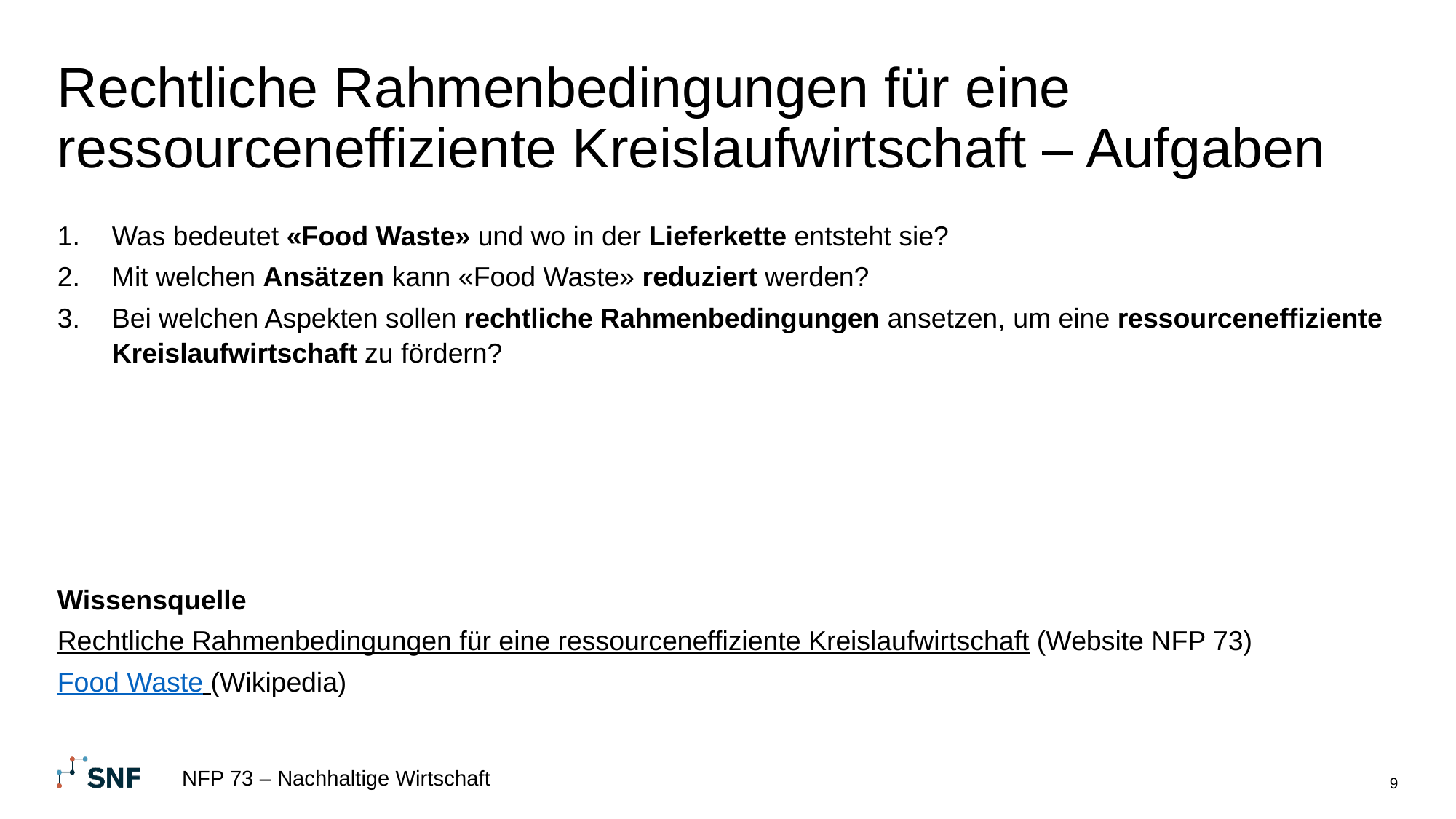

# Rechtliche Rahmenbedingungen für eine ressourceneffiziente Kreislaufwirtschaft – Aufgaben
Was bedeutet «Food Waste» und wo in der Lieferkette entsteht sie?
Mit welchen Ansätzen kann «Food Waste» reduziert werden?
Bei welchen Aspekten sollen rechtliche Rahmenbedingungen ansetzen, um eine ressourceneffiziente Kreislaufwirtschaft zu fördern?

Wissensquelle
Rechtliche Rahmenbedingungen für eine ressourceneffiziente Kreislaufwirtschaft (Website NFP 73)
Food Waste (Wikipedia)
NFP 73 – Nachhaltige Wirtschaft
9